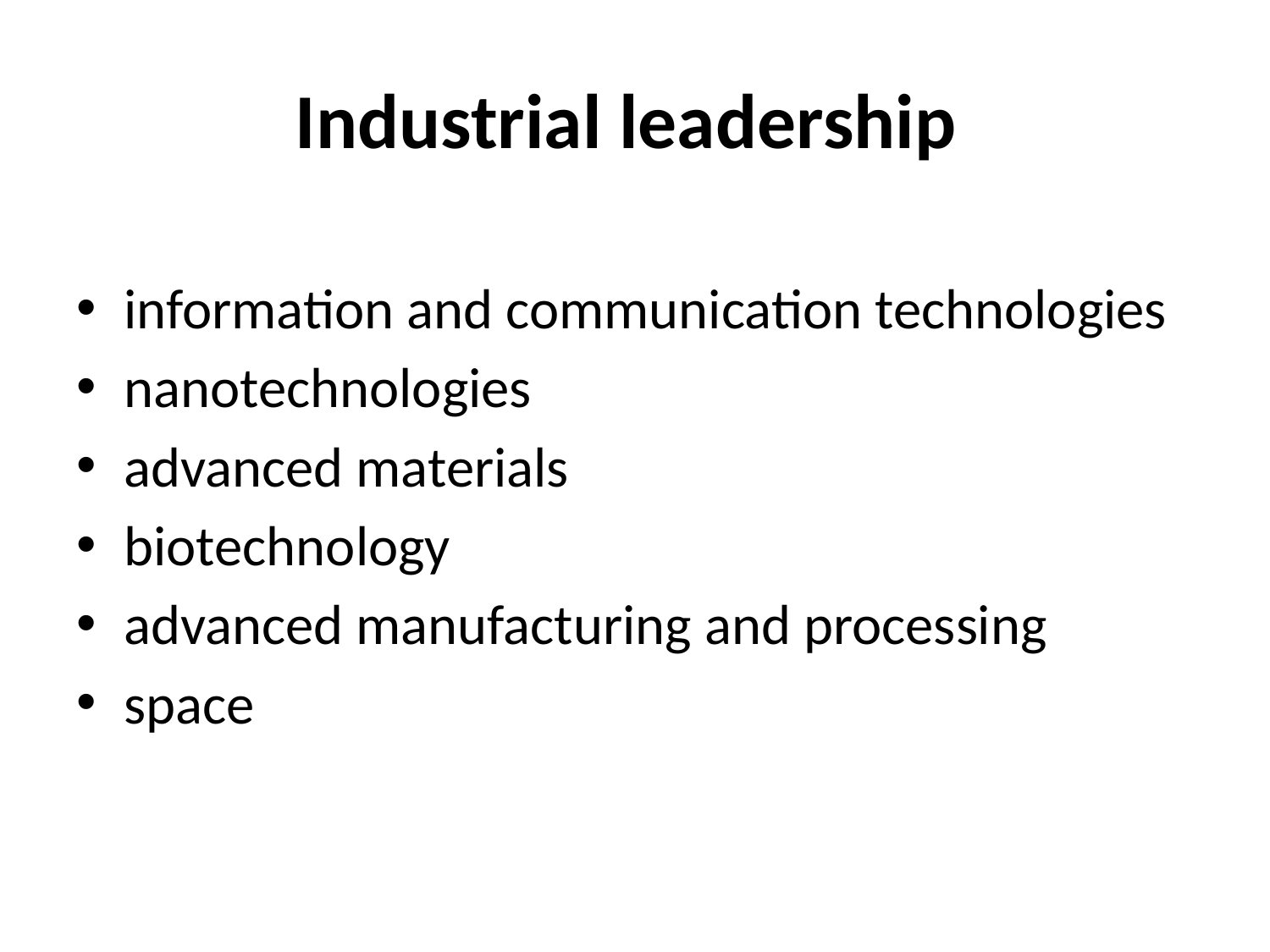

# Industrial leadership
information and communication technologies
nanotechnologies
advanced materials
biotechnology
advanced manufacturing and processing
space